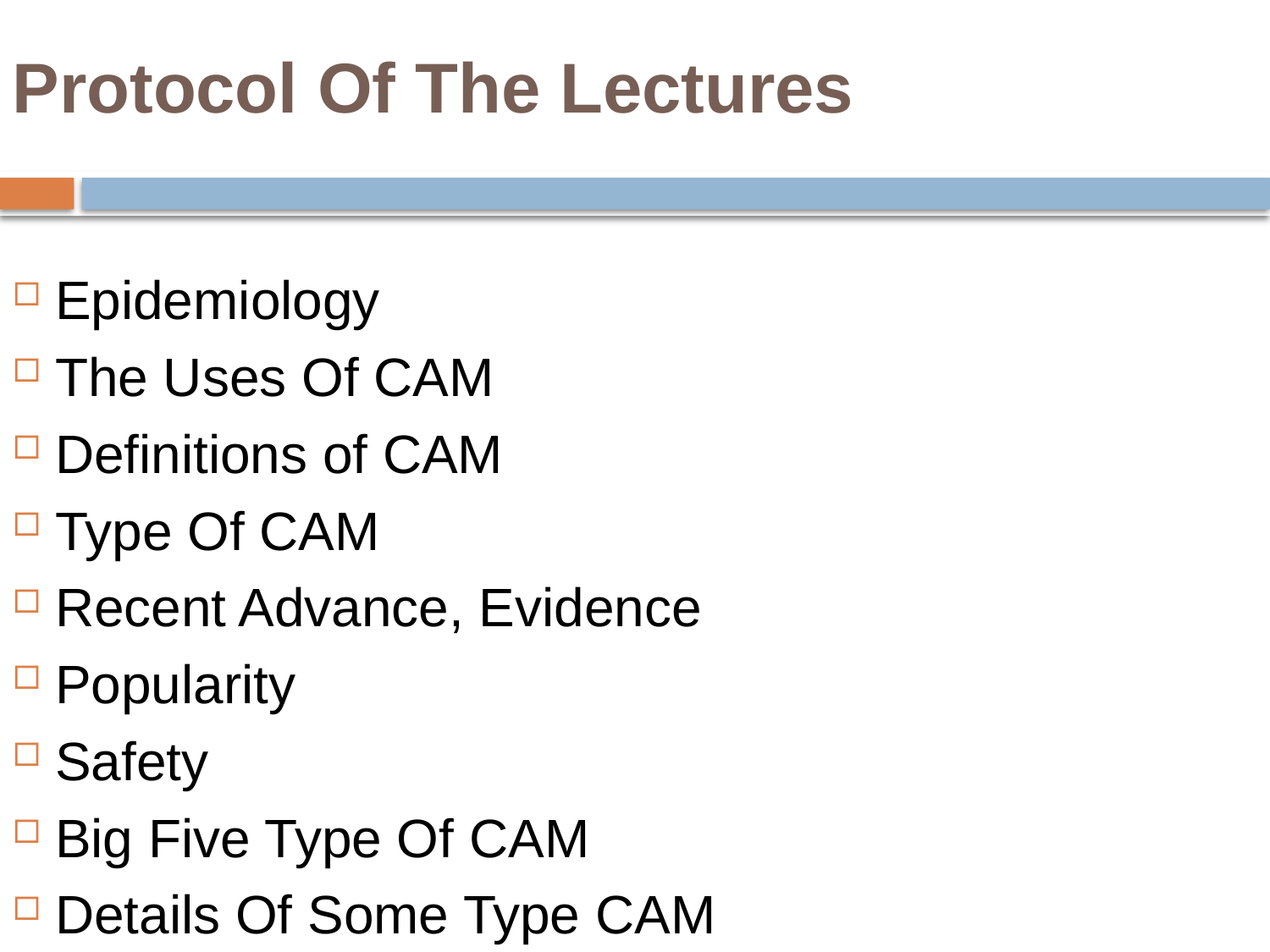

# Protocol Of The Lectures

Epidemiology
The Uses Of CAM
Definitions of CAM
Type Of CAM
Recent Advance, Evidence
Popularity
Safety
Big Five Type Of CAM
Details Of Some Type CAM